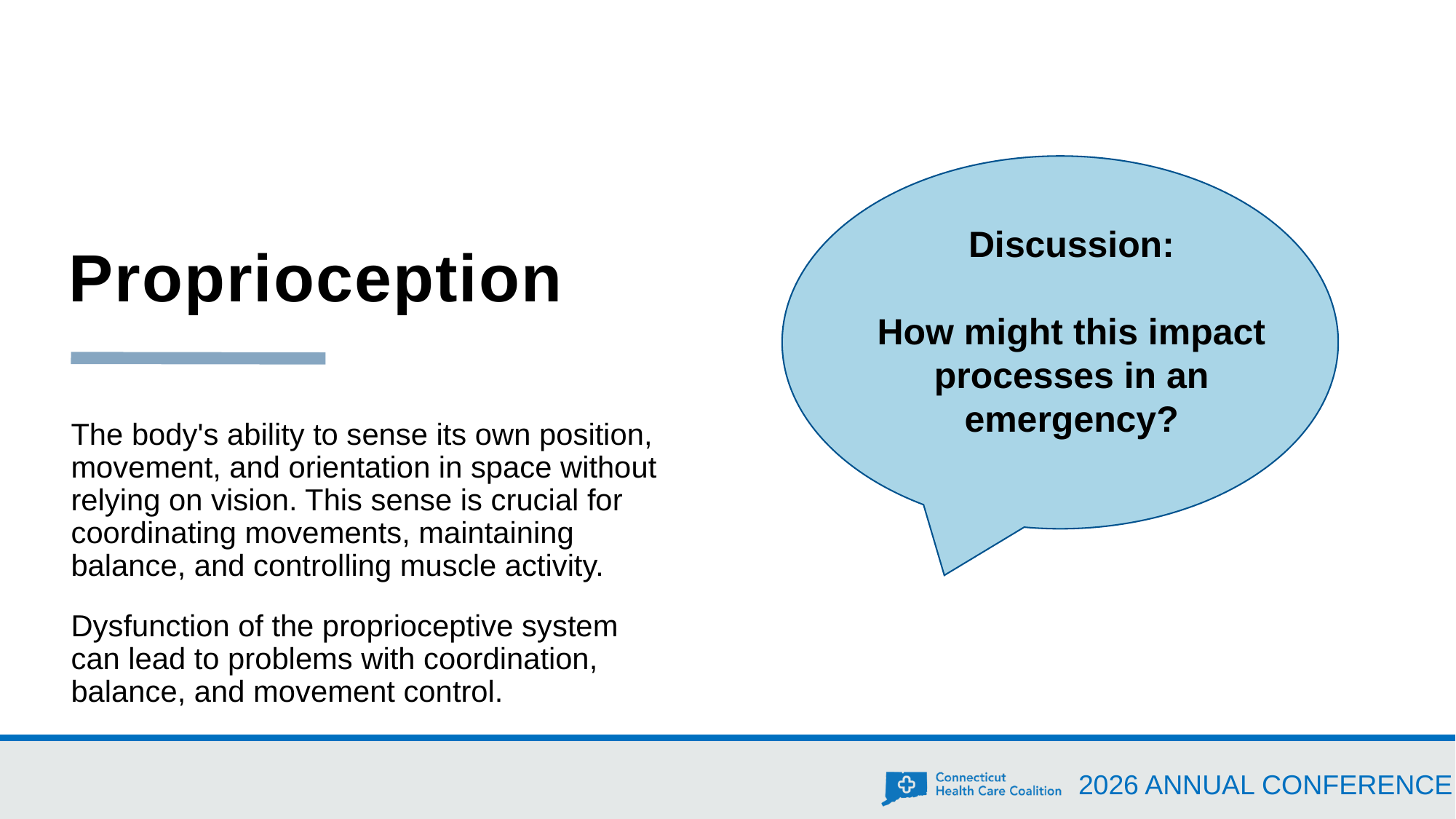

# Proprioception

Discussion:

How might this impact processes in an emergency?
The body's ability to sense its own position, movement, and orientation in space without relying on vision. This sense is crucial for coordinating movements, maintaining balance, and controlling muscle activity.
Dysfunction of the proprioceptive system can lead to problems with coordination, balance, and movement control.